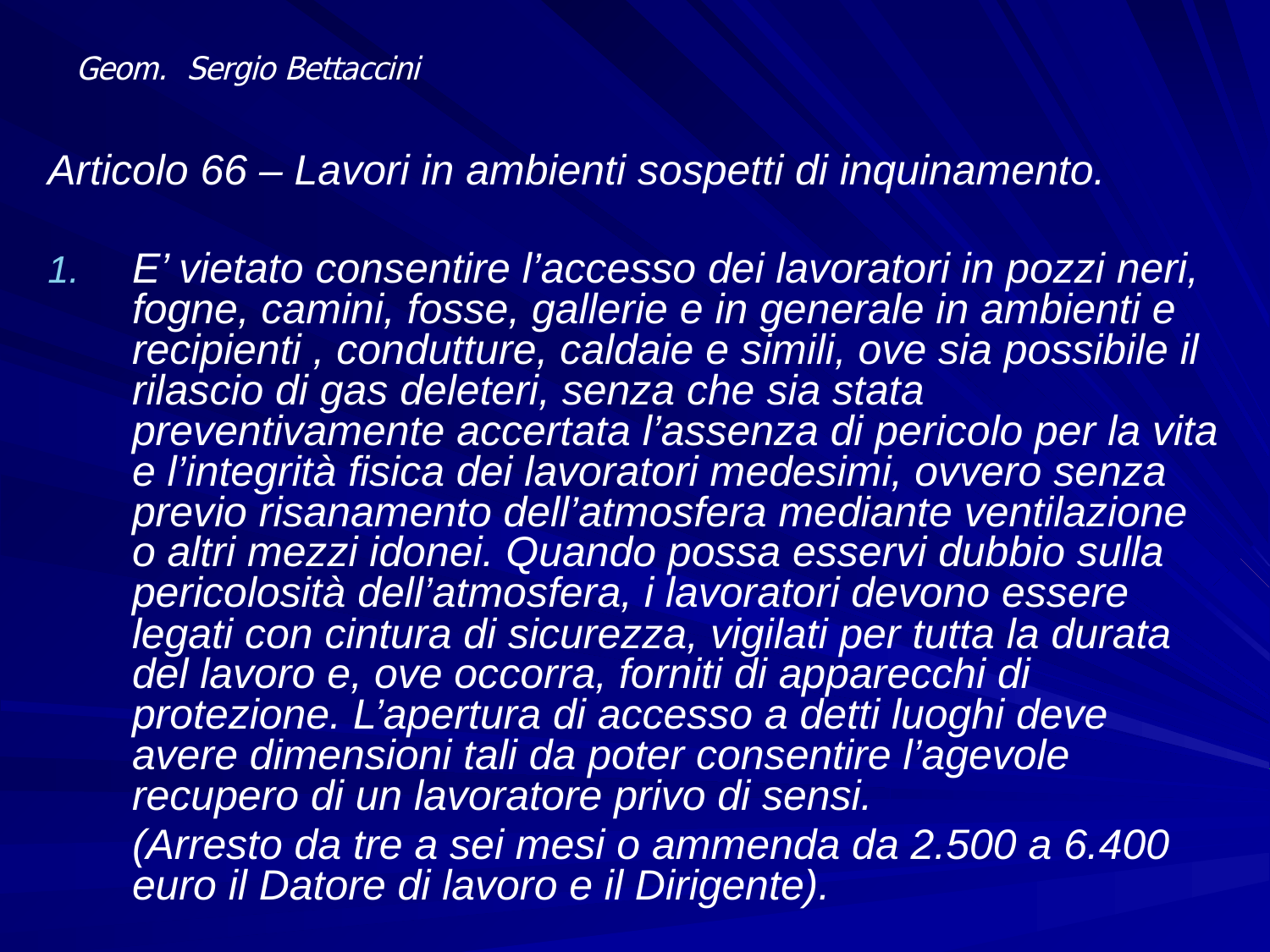

# Geom.  Sergio Bettaccini
Articolo 66 – Lavori in ambienti sospetti di inquinamento.

E’ vietato consentire l’accesso dei lavoratori in pozzi neri, fogne, camini, fosse, gallerie e in generale in ambienti e recipienti , condutture, caldaie e simili, ove sia possibile il rilascio di gas deleteri, senza che sia stata preventivamente accertata l’assenza di pericolo per la vita e l’integrità fisica dei lavoratori medesimi, ovvero senza previo risanamento dell’atmosfera mediante ventilazione o altri mezzi idonei. Quando possa esservi dubbio sulla pericolosità dell’atmosfera, i lavoratori devono essere legati con cintura di sicurezza, vigilati per tutta la durata del lavoro e, ove occorra, forniti di apparecchi di protezione. L’apertura di accesso a detti luoghi deve avere dimensioni tali da poter consentire l’agevole recupero di un lavoratore privo di sensi.
	(Arresto da tre a sei mesi o ammenda da 2.500 a 6.400 euro il Datore di lavoro e il Dirigente).